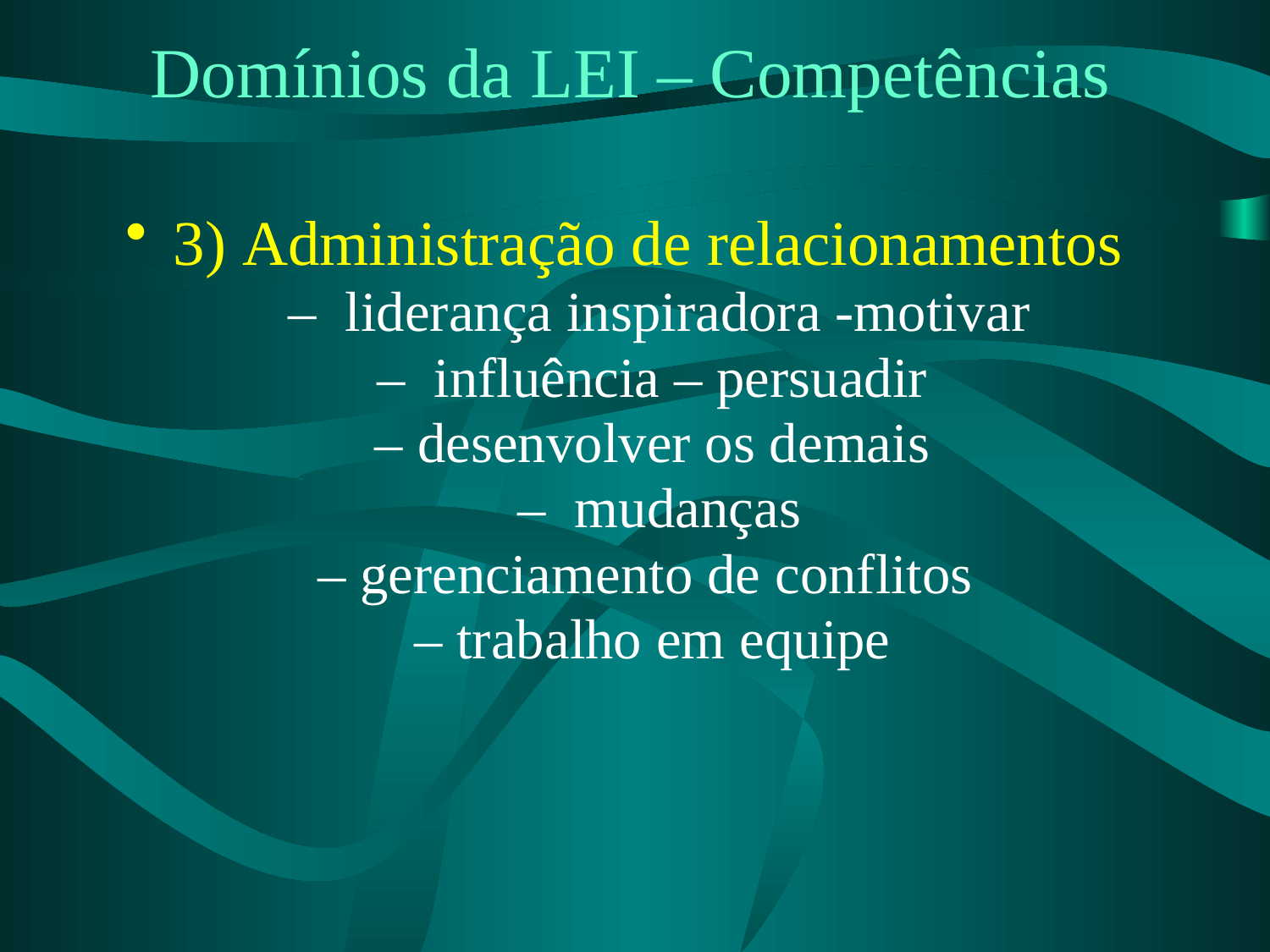

# Domínios da LEI – Competências

3) Administração de relacionamentos
    –  liderança inspiradora -motivar
    –  influência – persuadir
    – desenvolver os demais
    –  mudanças
    – gerenciamento de conflitos
    – trabalho em equipe